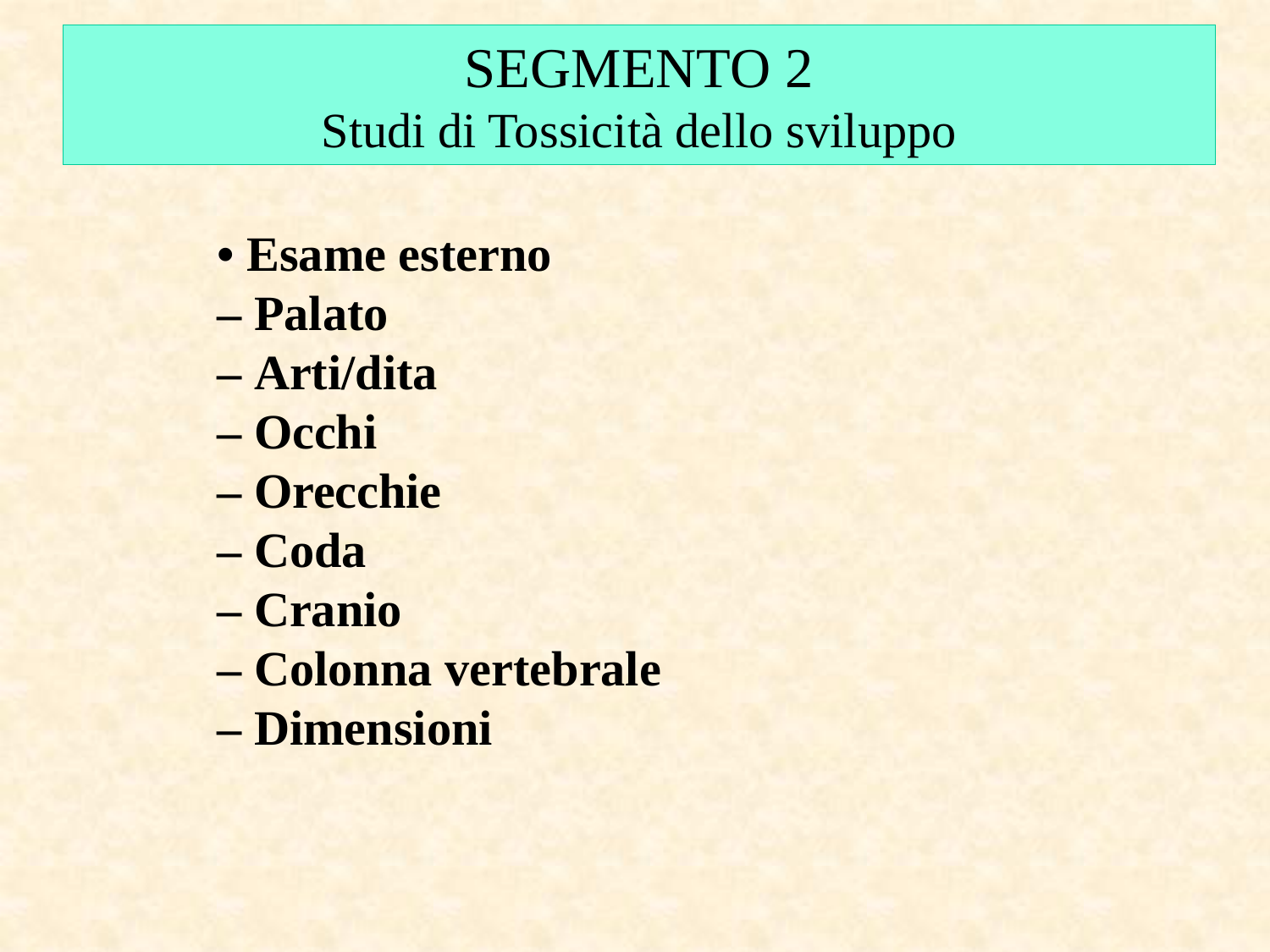

SEGMENTO 2
Studi di Tossicità dello sviluppo
• Esame esterno
– Palato
– Arti/dita
– Occhi
– Orecchie
– Coda
– Cranio
– Colonna vertebrale
– Dimensioni